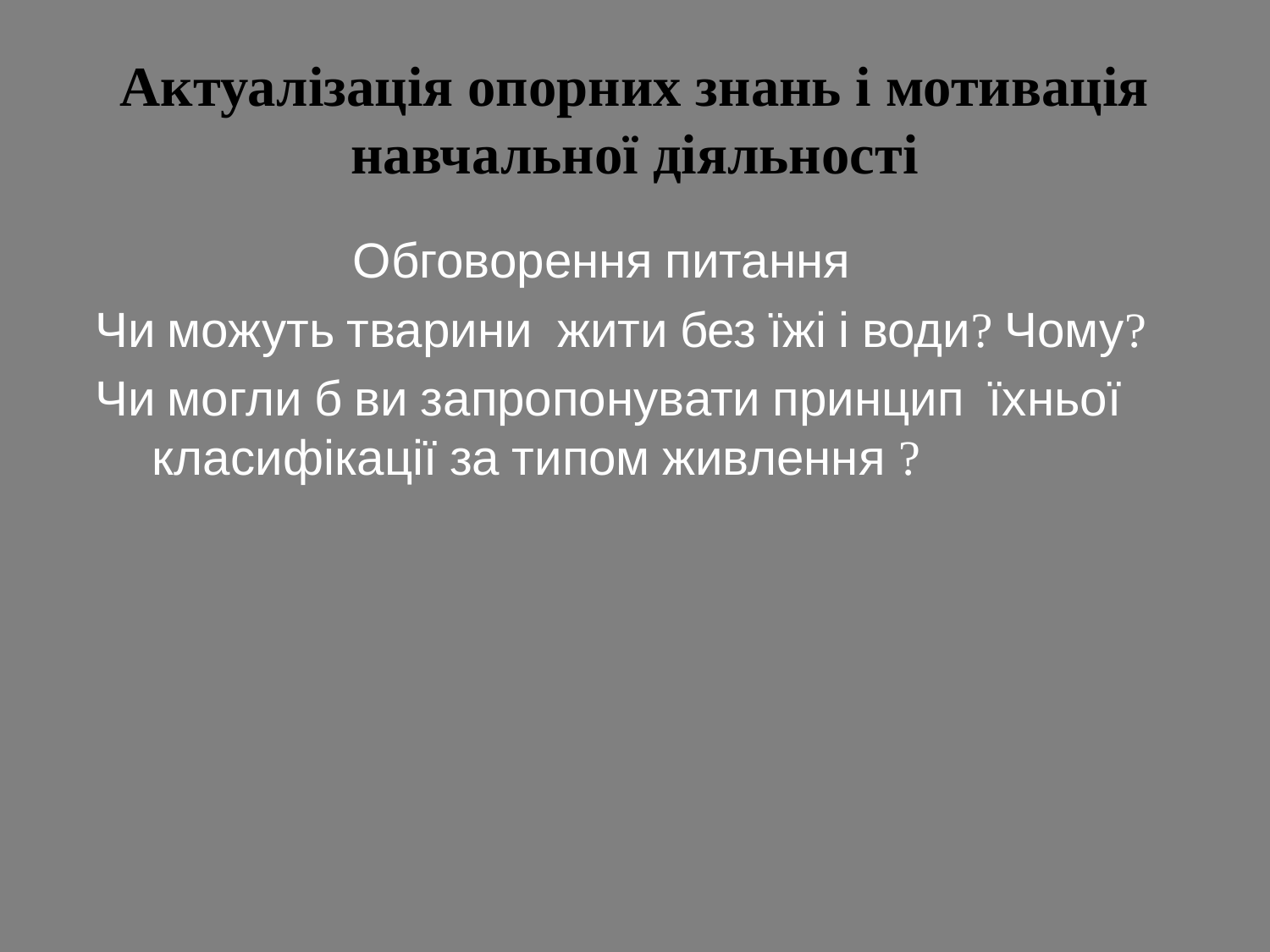

# Актуалізація опорних знань і мотивація навчальної діяльності
                     Обговорення питання
Чи можуть тварини  жити без їжі і води? Чому?
Чи могли б ви запропонувати принцип  їхньої класифікації за типом живлення ?